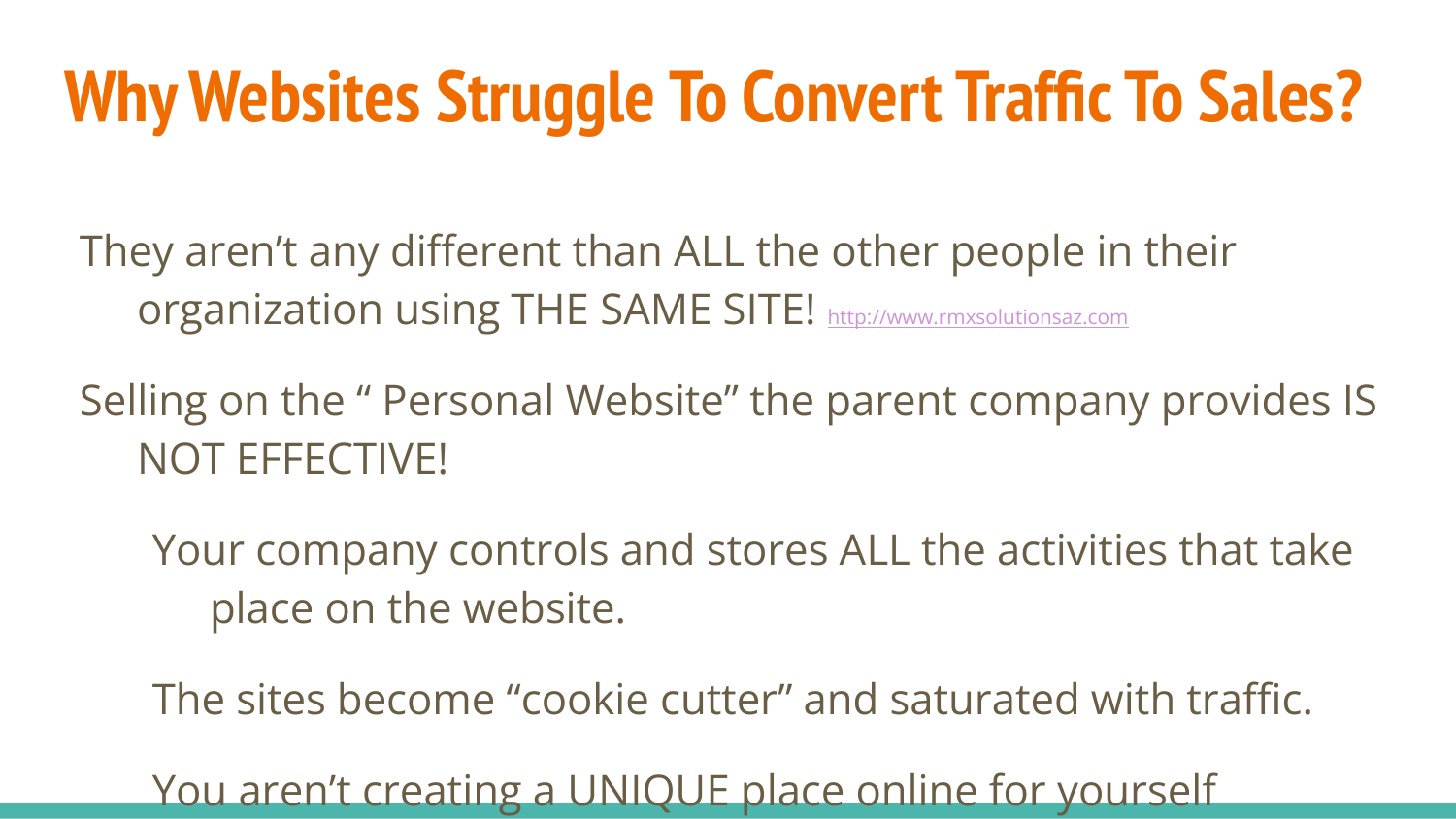

# Why Websites Struggle To Convert Traffic To Sales?

They aren’t any different than ALL the other people in their organization using THE SAME SITE! http://www.rmxsolutionsaz.com
Selling on the “ Personal Website” the parent company provides IS NOT EFFECTIVE!
Your company controls and stores ALL the activities that take place on the website.
The sites become “cookie cutter” and saturated with traffic.
You aren’t creating a UNIQUE place online for yourself